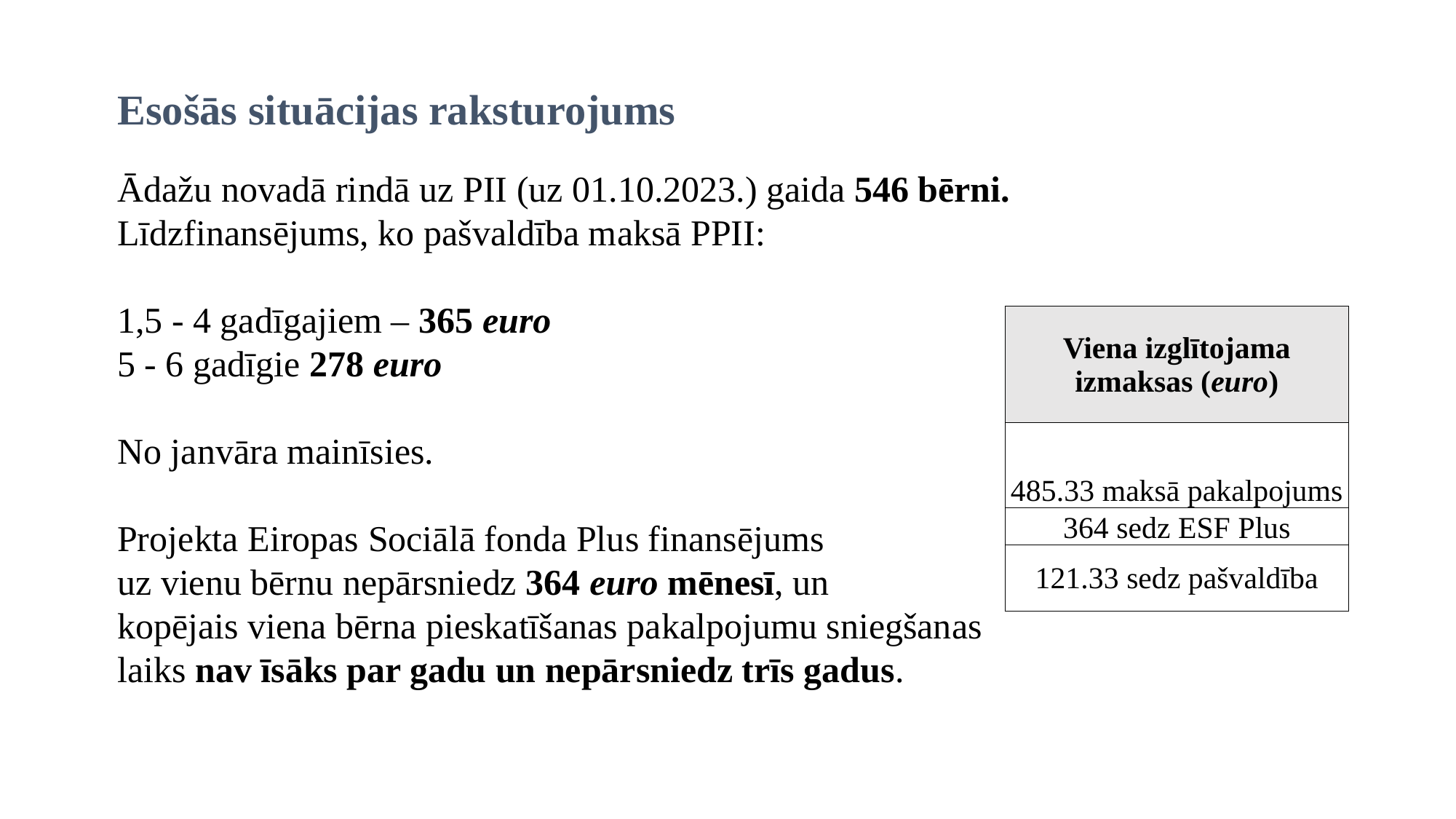

Esošās situācijas raksturojums

Ādažu novadā rindā uz PII (uz 01.10.2023.) gaida 546 bērni.
Līdzfinansējums, ko pašvaldība maksā PPII:

1,5 - 4 gadīgajiem – 365 euro
5 - 6 gadīgie 278 euro

No janvāra mainīsies.

Projekta Eiropas Sociālā fonda Plus finansējums
uz vienu bērnu nepārsniedz 364 euro mēnesī, un
kopējais viena bērna pieskatīšanas pakalpojumu sniegšanas
laiks nav īsāks par gadu un nepārsniedz trīs gadus.

| Viena izglītojama izmaksas (euro) |
| --- |
| 485.33 maksā pakalpojums |
| 364 sedz ESF Plus |
| 121.33 sedz pašvaldība |